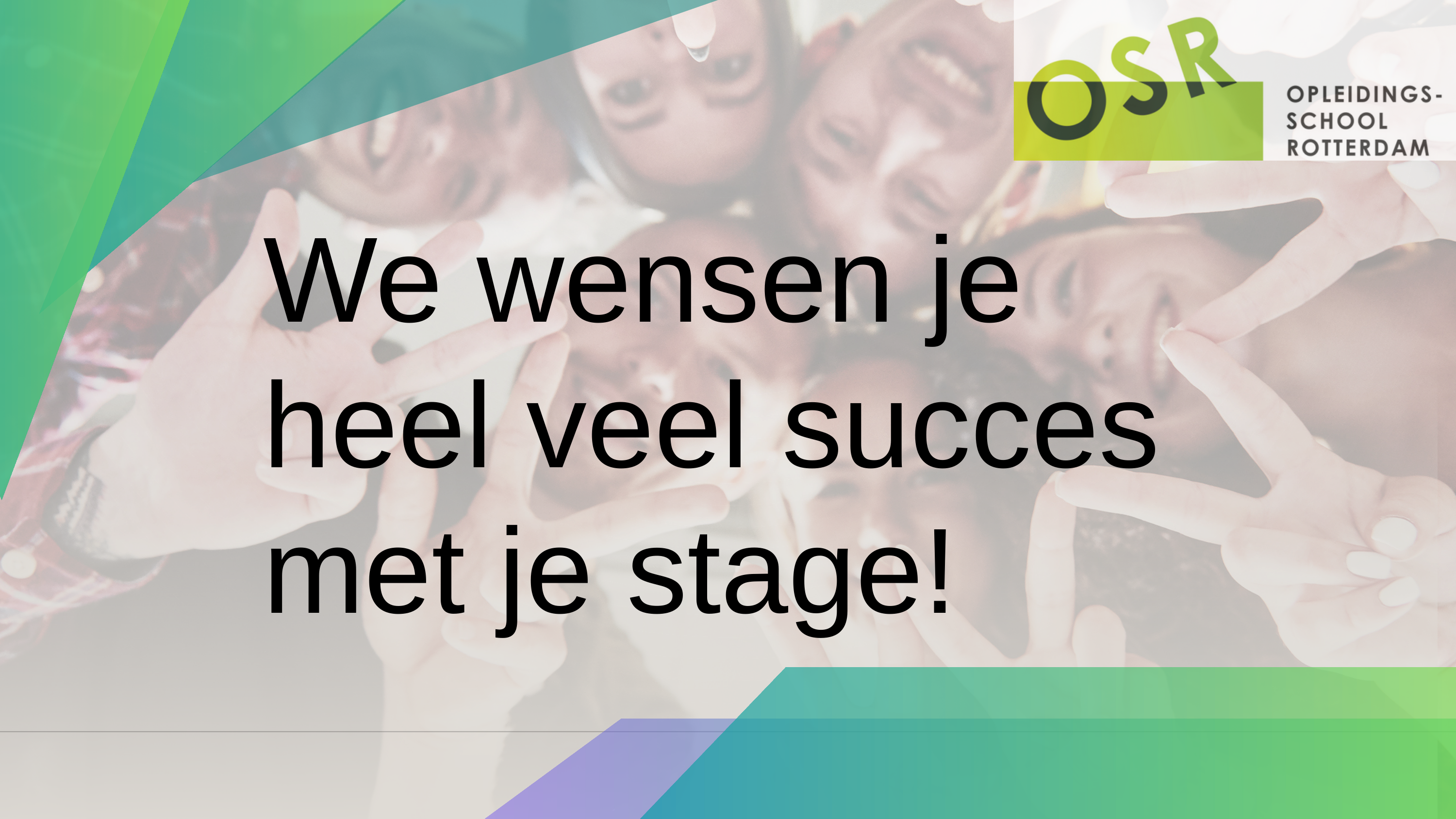

We wensen je heel veel succes met je stage!